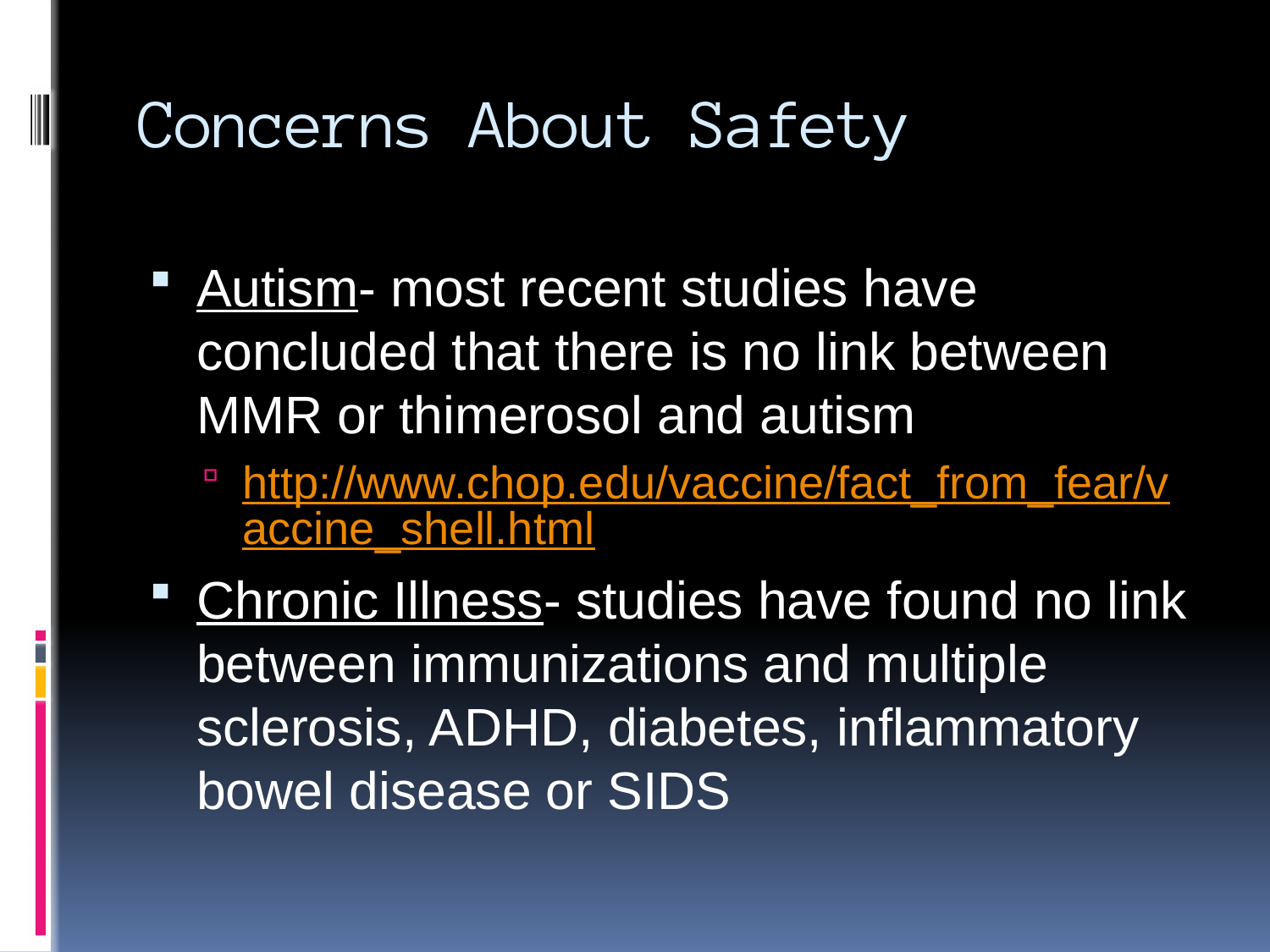

# Concerns About Safety
Autism- most recent studies have concluded that there is no link between MMR or thimerosol and autism
http://www.chop.edu/vaccine/fact_from_fear/vaccine_shell.html
Chronic Illness- studies have found no link between immunizations and multiple sclerosis, ADHD, diabetes, inflammatory bowel disease or SIDS